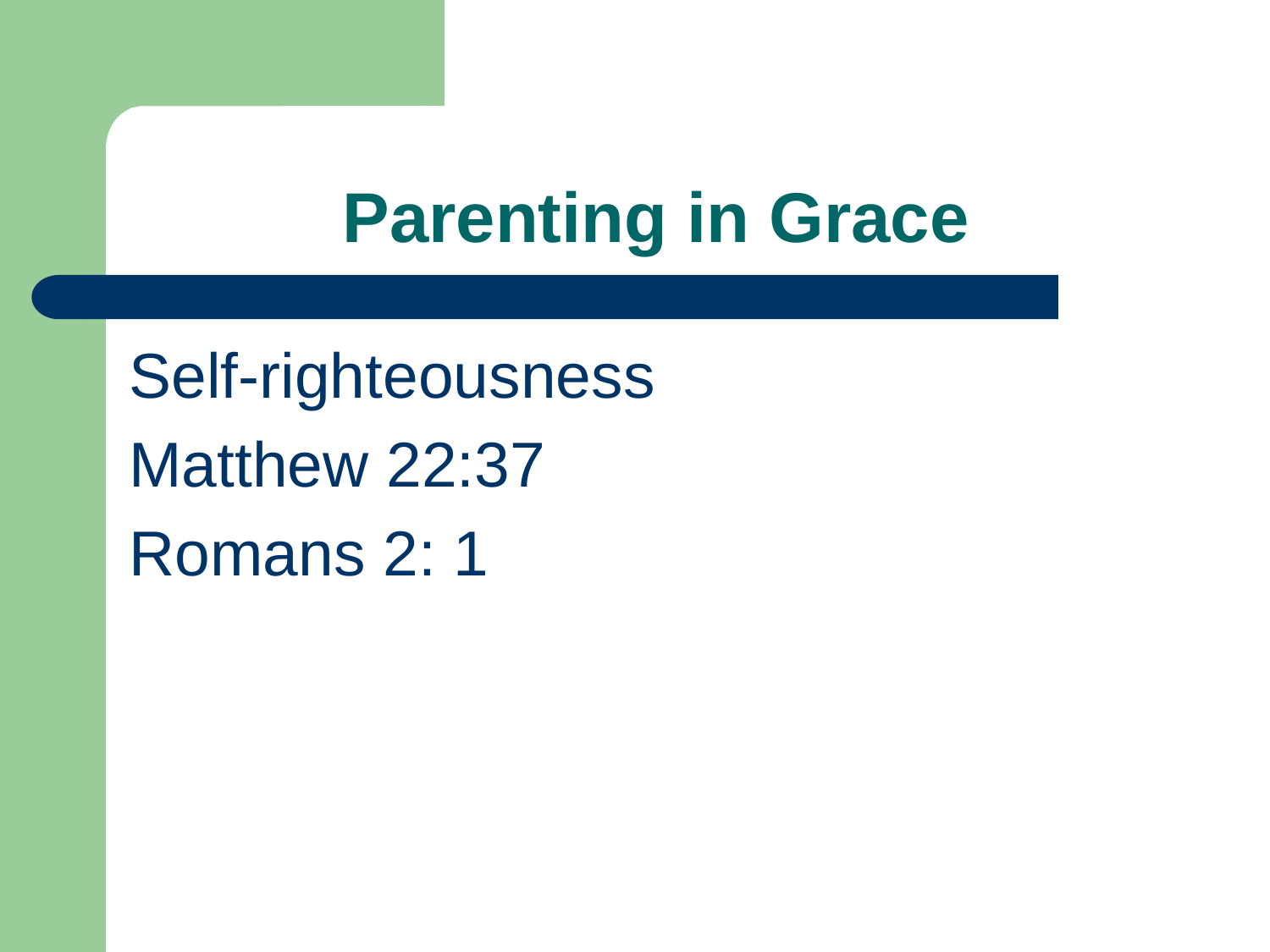

Parenting in Grace
Self-righteousness
Matthew 22:37
Romans 2: 1